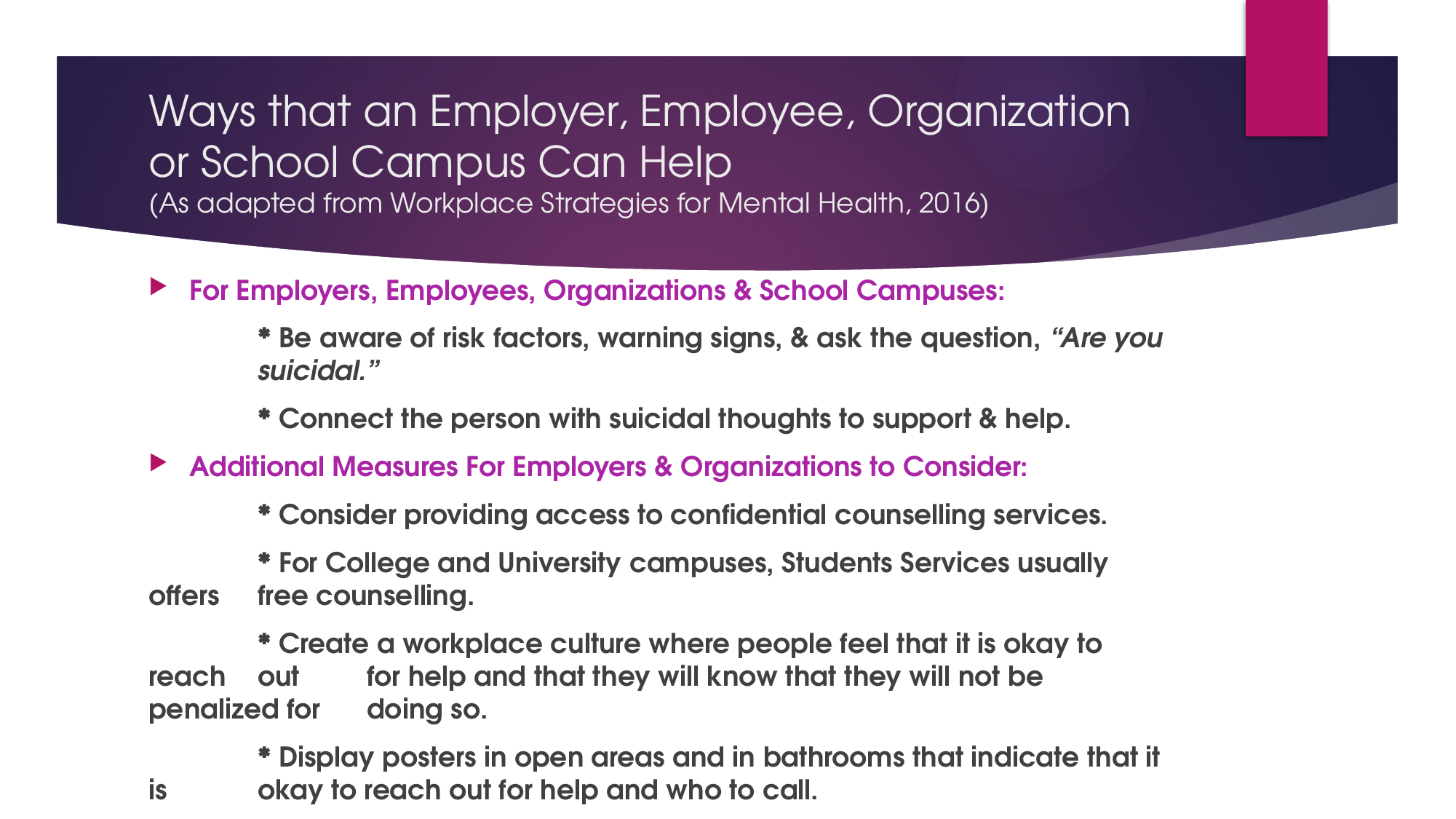

# Ways that an Employer, Employee, Organization or School Campus Can Help (As adapted from Workplace Strategies for Mental Health, 2016)
For Employers, Employees, Organizations & School Campuses:
	* Be aware of risk factors, warning signs, & ask the question, “Are you 	suicidal.”
	* Connect the person with suicidal thoughts to support & help.
Additional Measures For Employers & Organizations to Consider:
	* Consider providing access to confidential counselling services.
	* For College and University campuses, Students Services usually offers 	free counselling.
	* Create a workplace culture where people feel that it is okay to reach 	out 	for help and that they will know that they will not be penalized for 	doing so.
	* Display posters in open areas and in bathrooms that indicate that it is 	okay to reach out for help and who to call.